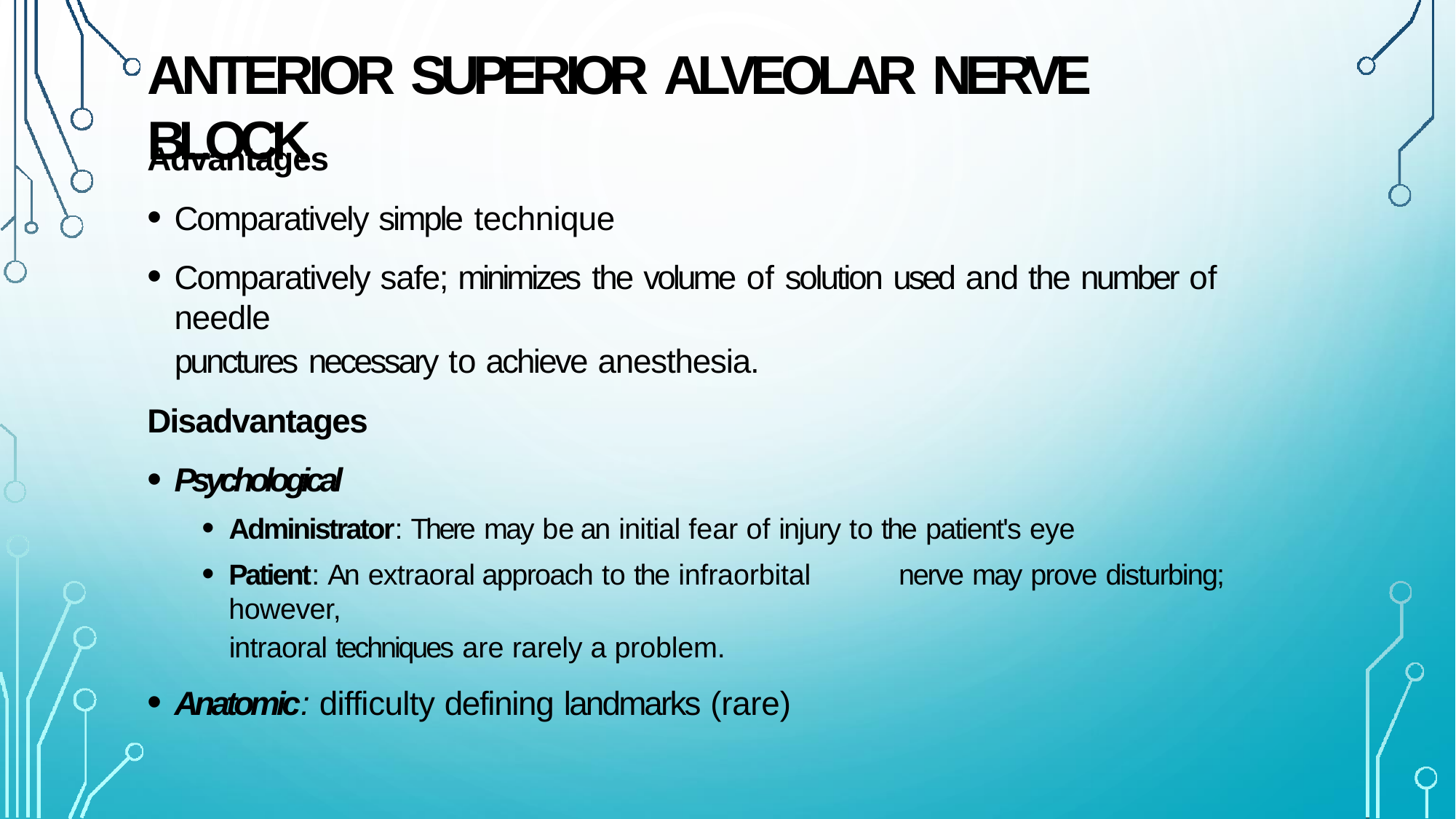

# ANTERIOR SUPERIOR ALVEOLAR NERVE BLOCK
Advantages
Comparatively simple technique
Comparatively safe; minimizes the volume of solution used and the number of needle
punctures necessary to achieve anesthesia.
Disadvantages
Psychological
Administrator: There may be an initial fear of injury to the patient's eye
Patient: An extraoral approach to the infraorbital	nerve may prove disturbing; however,
intraoral techniques are rarely a problem.
Anatomic: difficulty defining landmarks (rare)